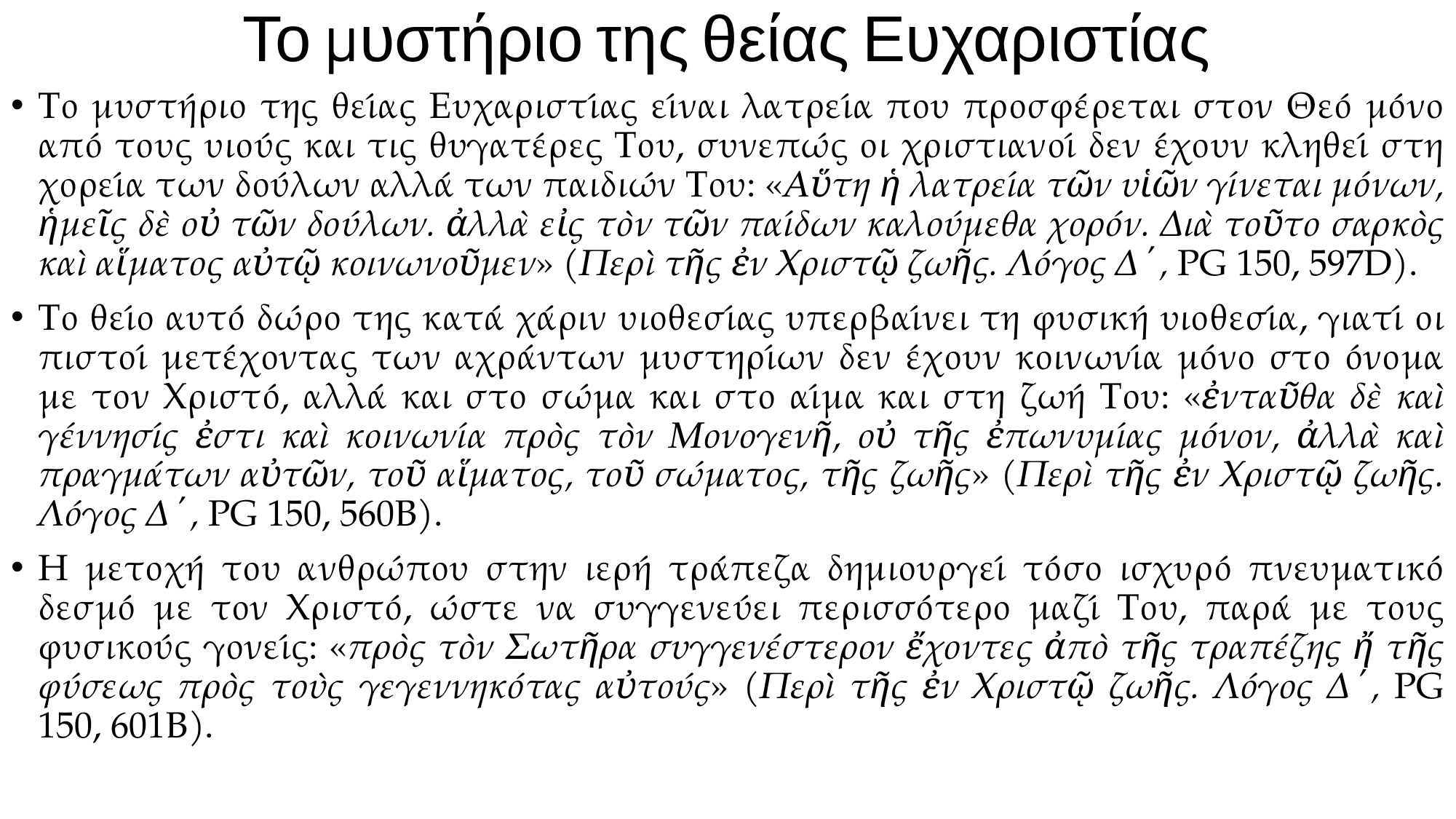

# Το μυστήριο της θείας Ευχαριστίας
Το μυστήριο της θείας Ευχαριστίας είναι λατρεία που προσφέρεται στον Θεό μόνο από τους υιούς και τις θυγατέρες Του, συνεπώς οι χριστιανοί δεν έχουν κληθεί στη χορεία των δούλων αλλά των παιδιών Του: «Αὕτη ἡ λατρεία τῶν υἱῶν γίνεται μόνων, ἡμεῖς δὲ οὐ τῶν δούλων. ἀλλὰ εἰς τὸν τῶν παίδων καλούμεθα χορόν. Διὰ τοῦτο σαρκὸς καὶ αἵματος αὐτῷ κοινωνοῦμεν» (Περὶ τῆς ἐν Χριστῷ ζωῆς. Λόγος Δ΄, PG 150, 597D).
Το θείο αυτό δώρο της κατά χάριν υιοθεσίας υπερβαίνει τη φυσική υιοθεσία, γιατί οι πιστοί μετέχοντας των αχράντων μυστηρίων δεν έχουν κοινωνία μόνο στο όνομα με τον Χριστό, αλλά και στο σώμα και στο αίμα και στη ζωή Του: «ἐνταῦθα δὲ καὶ γέννησίς ἐστι καὶ κοινωνία πρὸς τὸν Μονογενῆ, οὐ τῆς ἐπωνυμίας μόνον, ἀλλὰ καὶ πραγμάτων αὐτῶν, τοῦ αἵματος, τοῦ σώματος, τῆς ζωῆς» (Περὶ τῆς ἐν Χριστῷ ζωῆς. Λόγος Δ΄, PG 150, 560Β).
Η μετοχή του ανθρώπου στην ιερή τράπεζα δημιουργεί τόσο ισχυρό πνευματικό δεσμό με τον Χριστό, ώστε να συγγενεύει περισσότερο μαζί Του, παρά με τους φυσικούς γονείς: «πρὸς τὸν Σωτῆρα συγγενέστερον ἔχοντες ἀπὸ τῆς τραπέζης ἤ τῆς φύσεως πρὸς τοὺς γεγεννηκότας αὐτούς» (Περὶ τῆς ἐν Χριστῷ ζωῆς. Λόγος Δ΄, PG 150, 601Β).